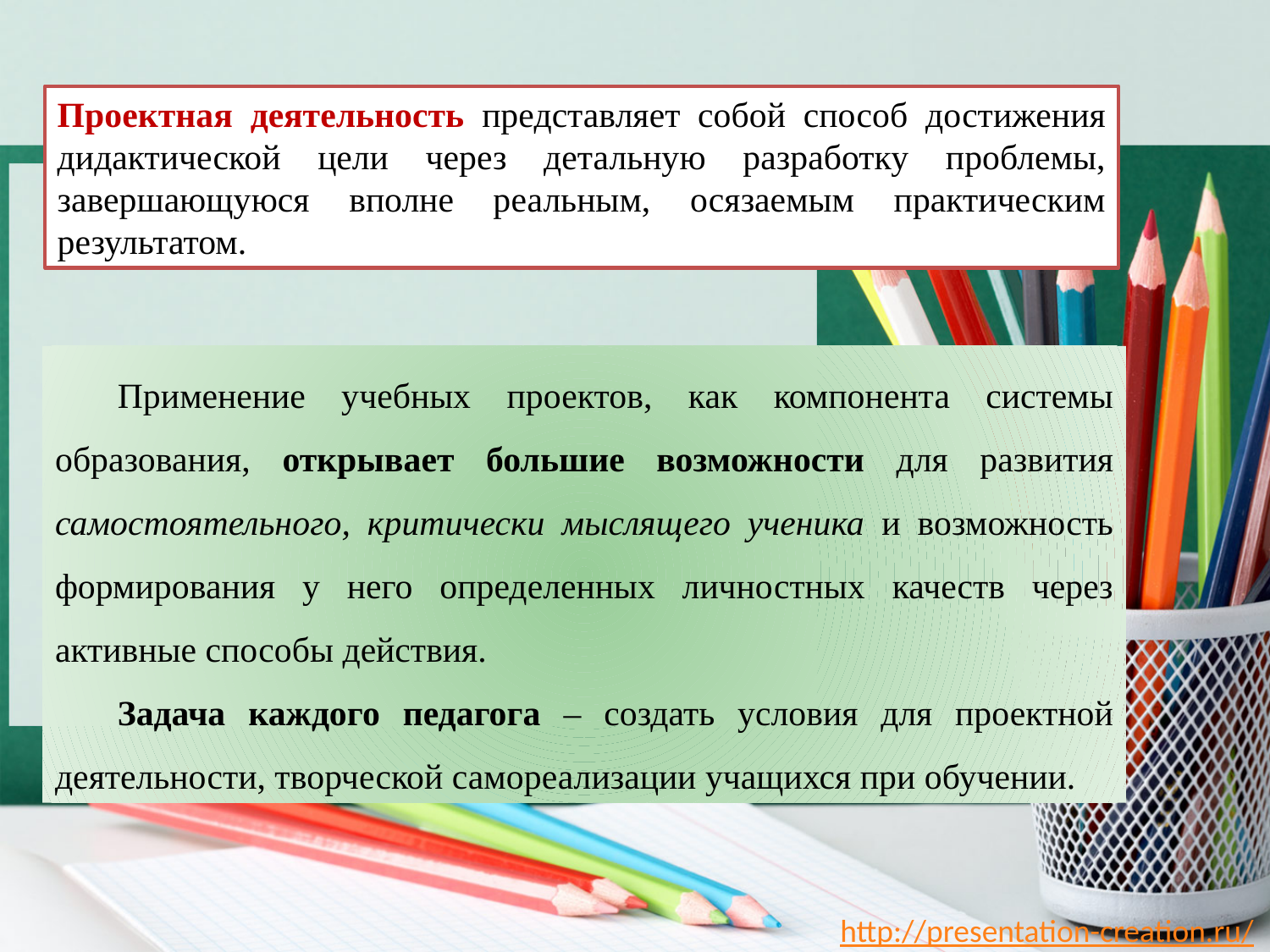

Проектная деятельность представляет собой способ достижения дидактической цели через детальную разработку проблемы, завершающуюся вполне реальным, осязаемым практическим результатом.
Применение учебных проектов, как компонента системы образования, открывает большие возможности для развития самостоятельного, критически мыслящего ученика и возможность формирования у него определенных личностных качеств через активные способы действия.
Задача каждого педагога – создать условия для проектной деятельности, творческой самореализации учащихся при обучении.